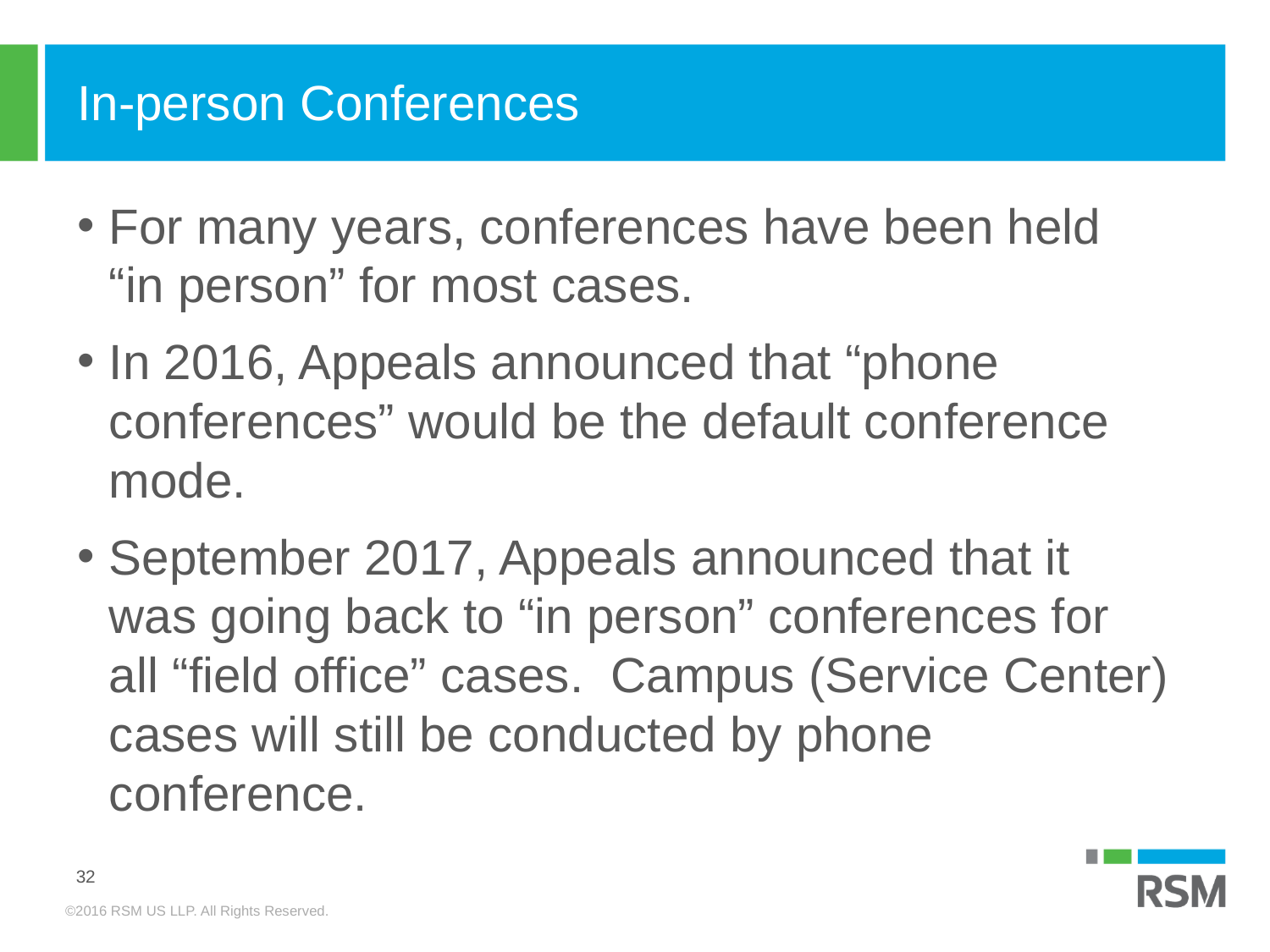

# In-person Conferences
For many years, conferences have been held “in person” for most cases.
In 2016, Appeals announced that “phone conferences” would be the default conference mode.
September 2017, Appeals announced that it was going back to “in person” conferences for all “field office” cases.  Campus (Service Center) cases will still be conducted by phone conference.
32